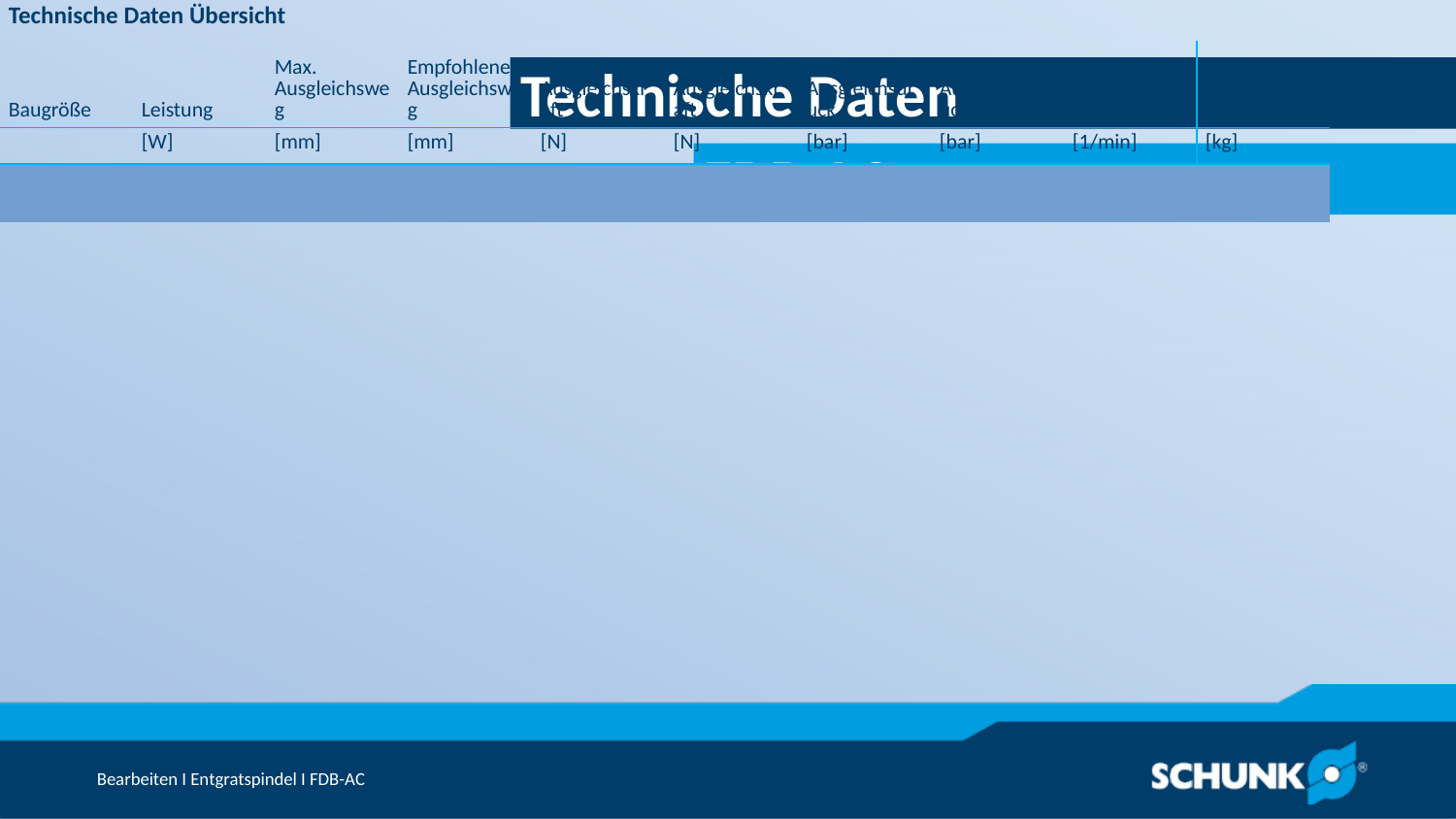

Technische Daten
| Technische Daten Übersicht |  |  |  |  |  |  |  |  |  |
| --- | --- | --- | --- | --- | --- | --- | --- | --- | --- |
| Baugröße | Leistung | Max. Ausgleichsweg | Empfohlener Ausgleichsweg | Min. Ausgleichskraft | Max. Ausgleichskraft | Min. Ausgleichsdruck | Max. Ausgleichsdruck | Leerlaufdrehzahl | Eigenmasse |
|  | [W] | [mm] | [mm] | [N] | [N] | [bar] | [bar] | [1/min] | [kg] |  |  |  |
| 180 | 250 | 4.1 | 2 | 1 | 25 | 1 | 3 | 30000 | 0.51 |